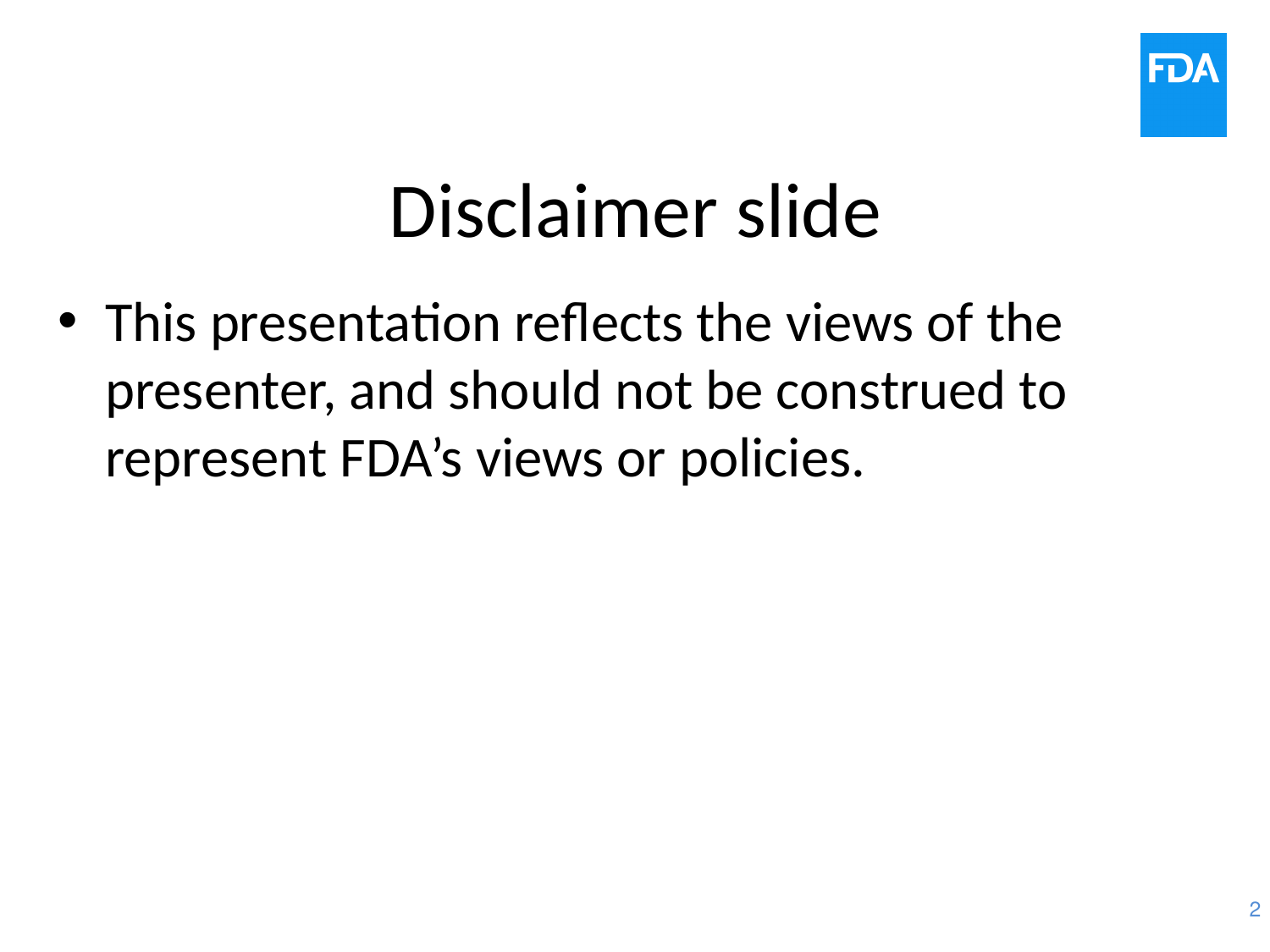

# Disclaimer slide
This presentation reflects the views of the presenter, and should not be construed to represent FDA’s views or policies.